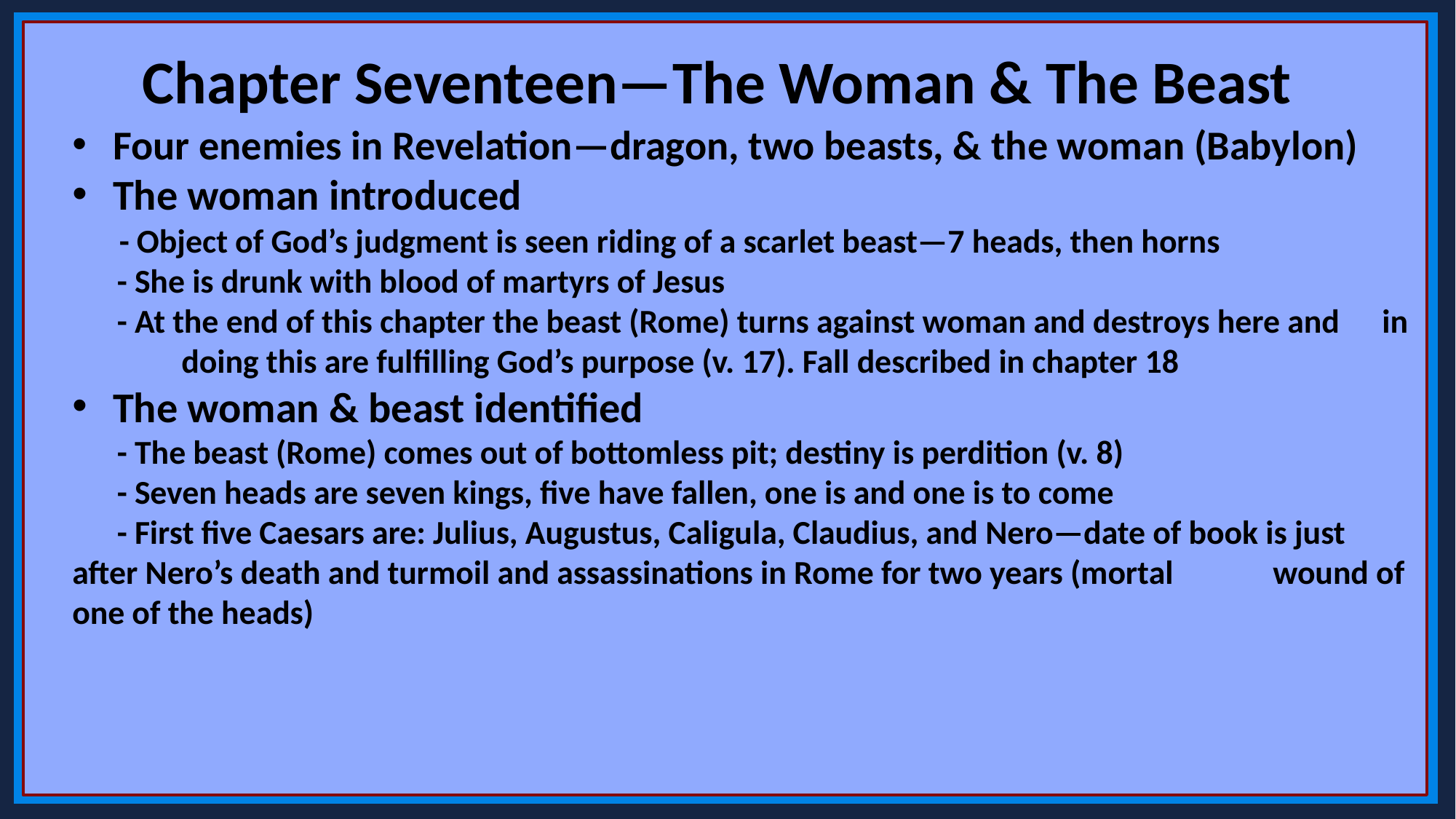

Chapter Seventeen—The Woman & The Beast
Four enemies in Revelation—dragon, two beasts, & the woman (Babylon)
The woman introduced
      - Object of God’s judgment is seen riding of a scarlet beast—7 heads, then horns
      - She is drunk with blood of martyrs of Jesus
      - At the end of this chapter the beast (Rome) turns against woman and destroys here and 	in 	doing this are fulfilling God’s purpose (v. 17). Fall described in chapter 18
The woman & beast identified
      - The beast (Rome) comes out of bottomless pit; destiny is perdition (v. 8)
      - Seven heads are seven kings, five have fallen, one is and one is to come
      - First five Caesars are: Julius, Augustus, Caligula, Claudius, and Nero—date of book is just 	after Nero’s death and turmoil and assassinations in Rome for two years (mortal 	wound of one of the heads)